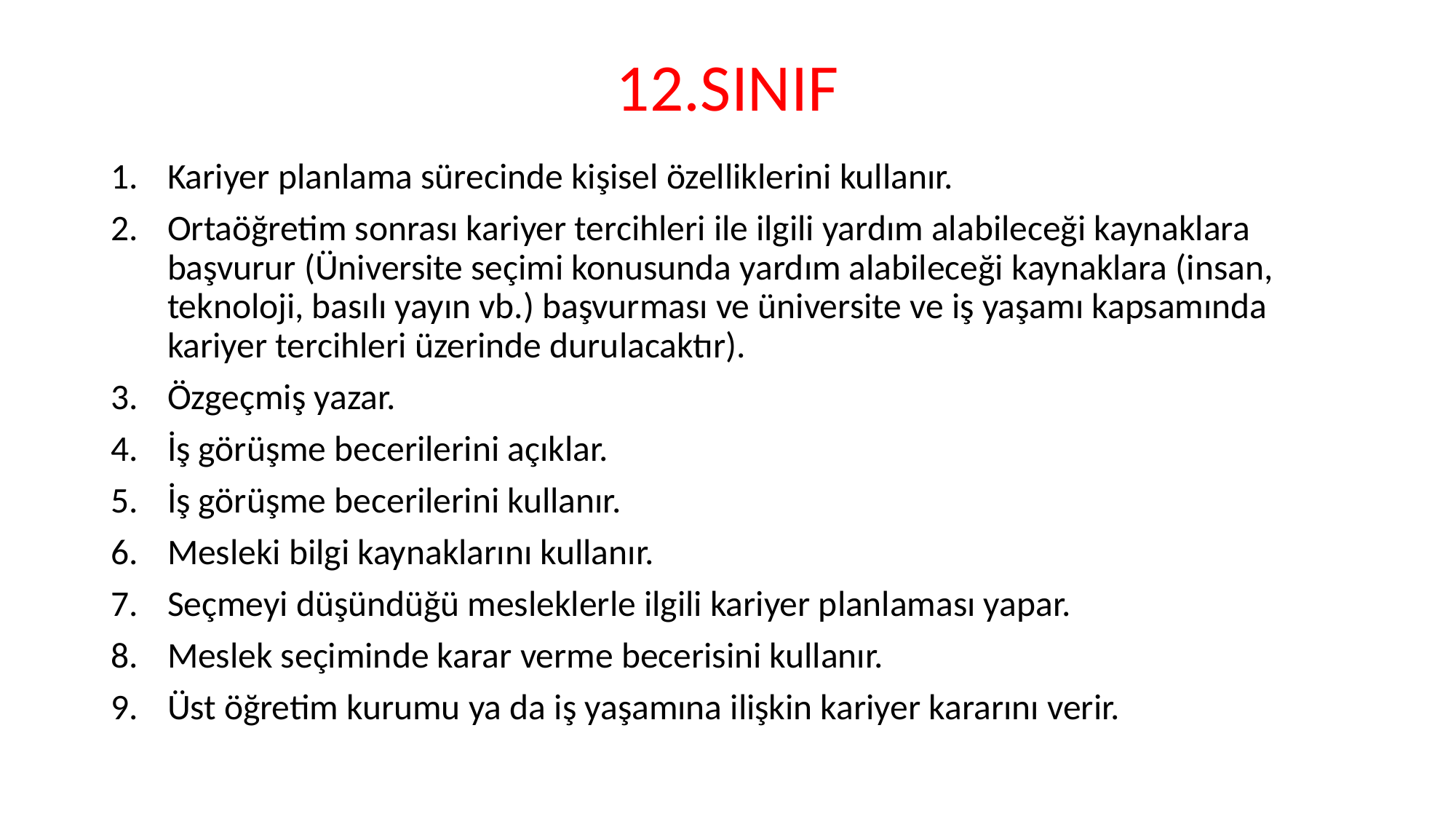

# 12.SINIF
Kariyer planlama sürecinde kişisel özelliklerini kullanır.
Ortaöğretim sonrası kariyer tercihleri ile ilgili yardım alabileceği kaynaklara başvurur (Üniversite seçimi konusunda yardım alabileceği kaynaklara (insan, teknoloji, basılı yayın vb.) başvurması ve üniversite ve iş yaşamı kapsamında kariyer tercihleri üzerinde durulacaktır).
Özgeçmiş yazar.
İş görüşme becerilerini açıklar.
İş görüşme becerilerini kullanır.
Mesleki bilgi kaynaklarını kullanır.
Seçmeyi düşündüğü mesleklerle ilgili kariyer planlaması yapar.
Meslek seçiminde karar verme becerisini kullanır.
Üst öğretim kurumu ya da iş yaşamına ilişkin kariyer kararını verir.